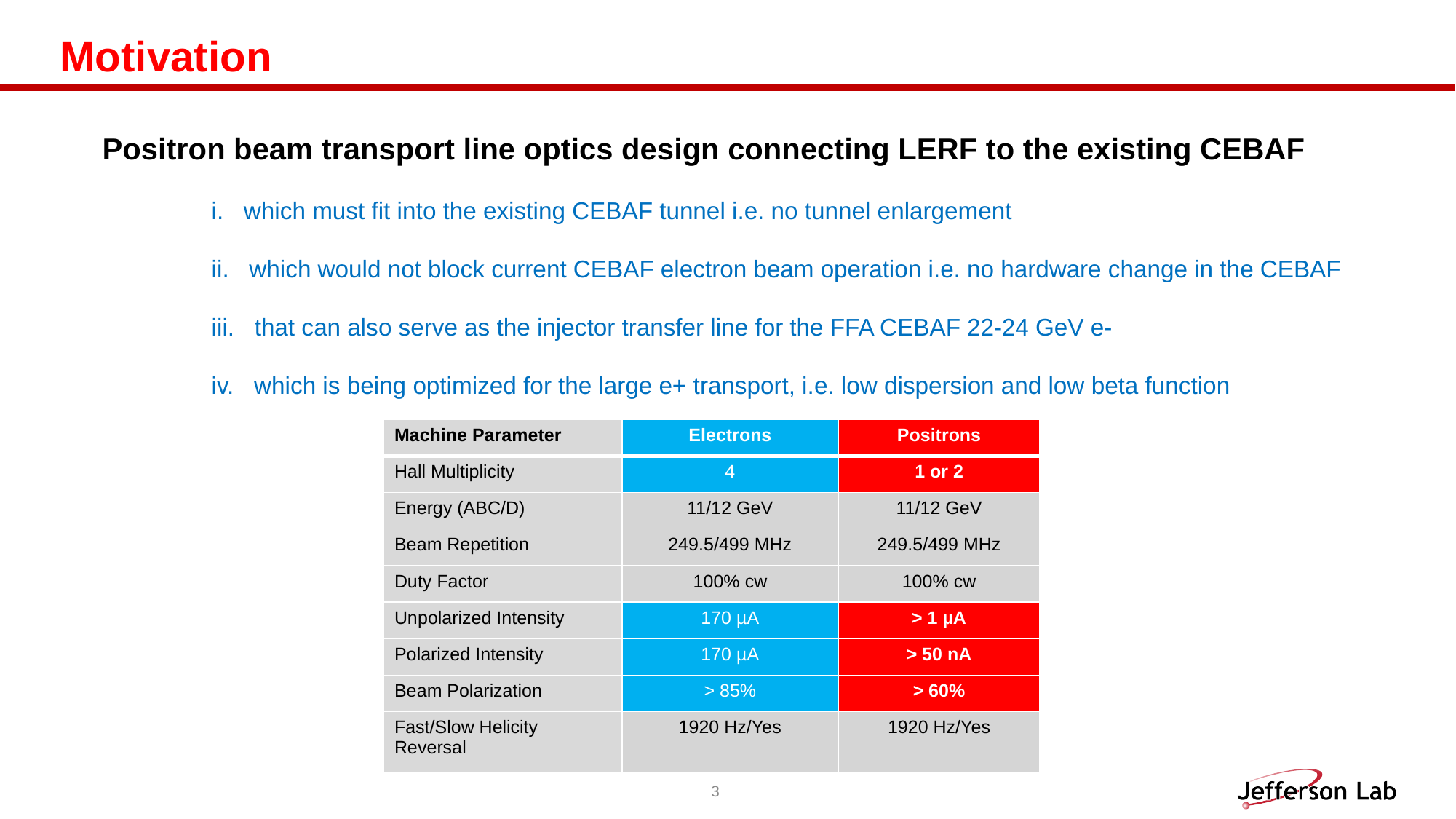

# Motivation
Positron beam transport line optics design connecting LERF to the existing CEBAF
	i.   which must fit into the existing CEBAF tunnel i.e. no tunnel enlargement
	ii.   which would not block current CEBAF electron beam operation i.e. no hardware change in the CEBAF
	iii.   that can also serve as the injector transfer line for the FFA CEBAF 22-24 GeV e-
	iv.   which is being optimized for the large e+ transport, i.e. low dispersion and low beta function

| Machine Parameter​ | Electrons​ | Positrons​ |
| --- | --- | --- |
| Hall Multiplicity​ | 4​ | 1 or 2​ |
| Energy (ABC/D)​ | 11/12 GeV​ | 11/12 GeV​ |
| Beam Repetition​ | 249.5/499 MHz​ | 249.5/499 MHz​ |
| Duty Factor​ | 100% cw​ | 100% cw​ |
| Unpolarized Intensity​ | 170 µA​ | > 1 µA​ |
| Polarized Intensity​ | 170 µA​ | > 50 nA​ |
| Beam Polarization​ | > 85%​ | > 60%​ |
| Fast/Slow Helicity Reversal​ | 1920 Hz/Yes​ | 1920 Hz/Yes​ |
3